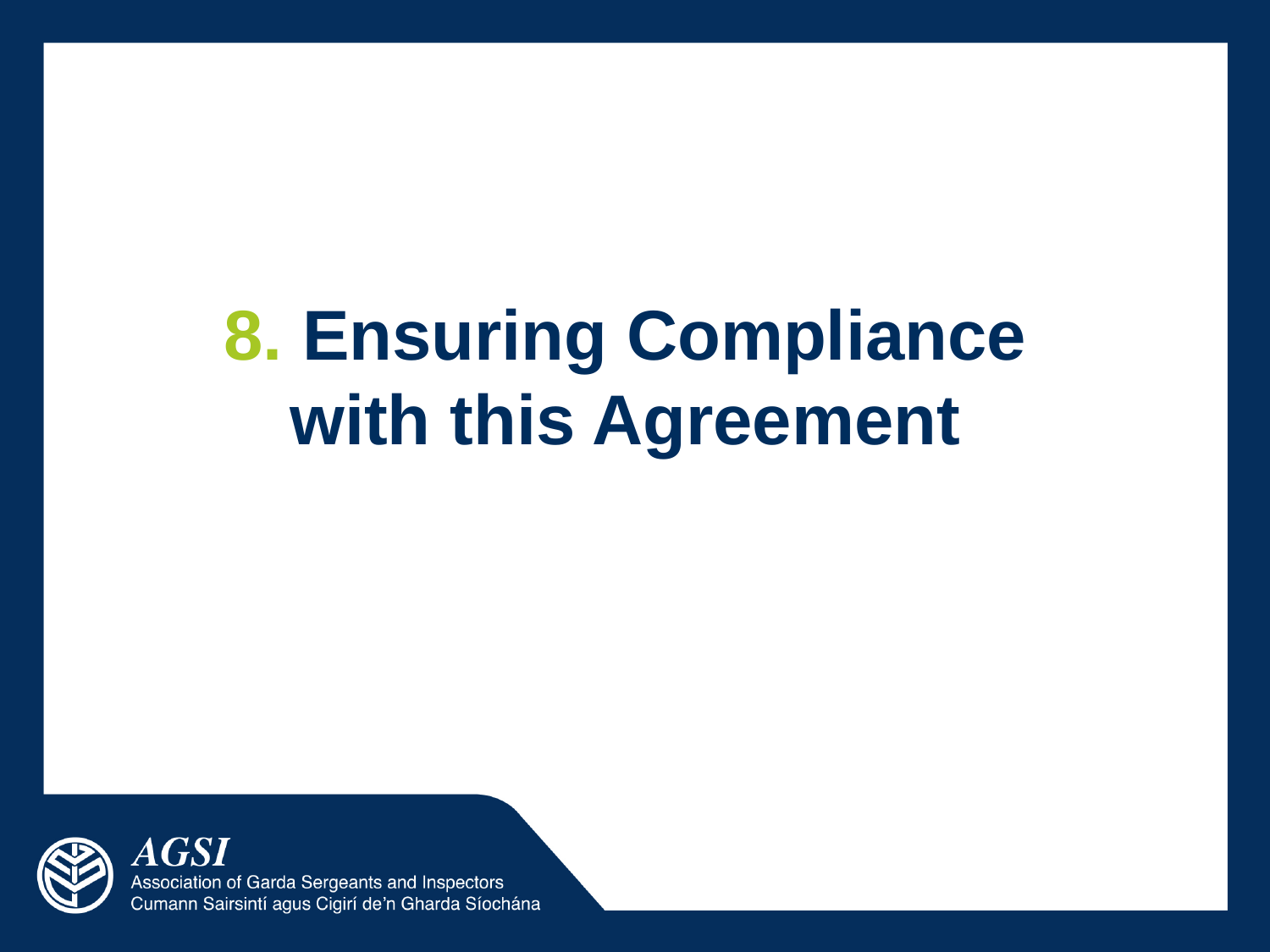

# 8. Ensuring Compliance with this Agreement